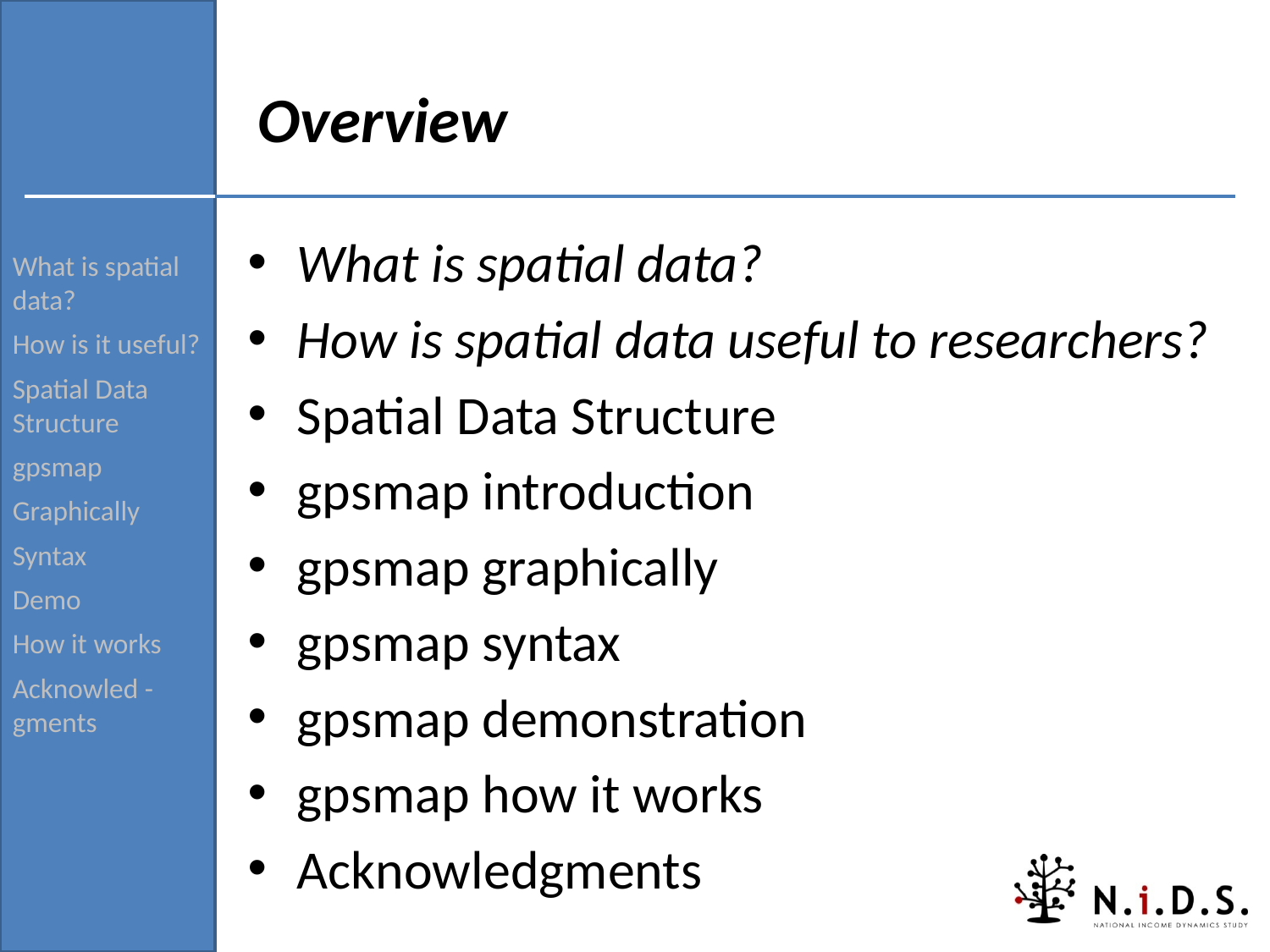

What is spatial data?

How is it useful?

Spatial Data Structure

gpsmap

Graphically

Syntax

Demo

How it works

Acknowled -gments

# Overview
What is spatial data?
How is spatial data useful to researchers?
Spatial Data Structure
gpsmap introduction
gpsmap graphically
gpsmap syntax
gpsmap demonstration
gpsmap how it works
Acknowledgments